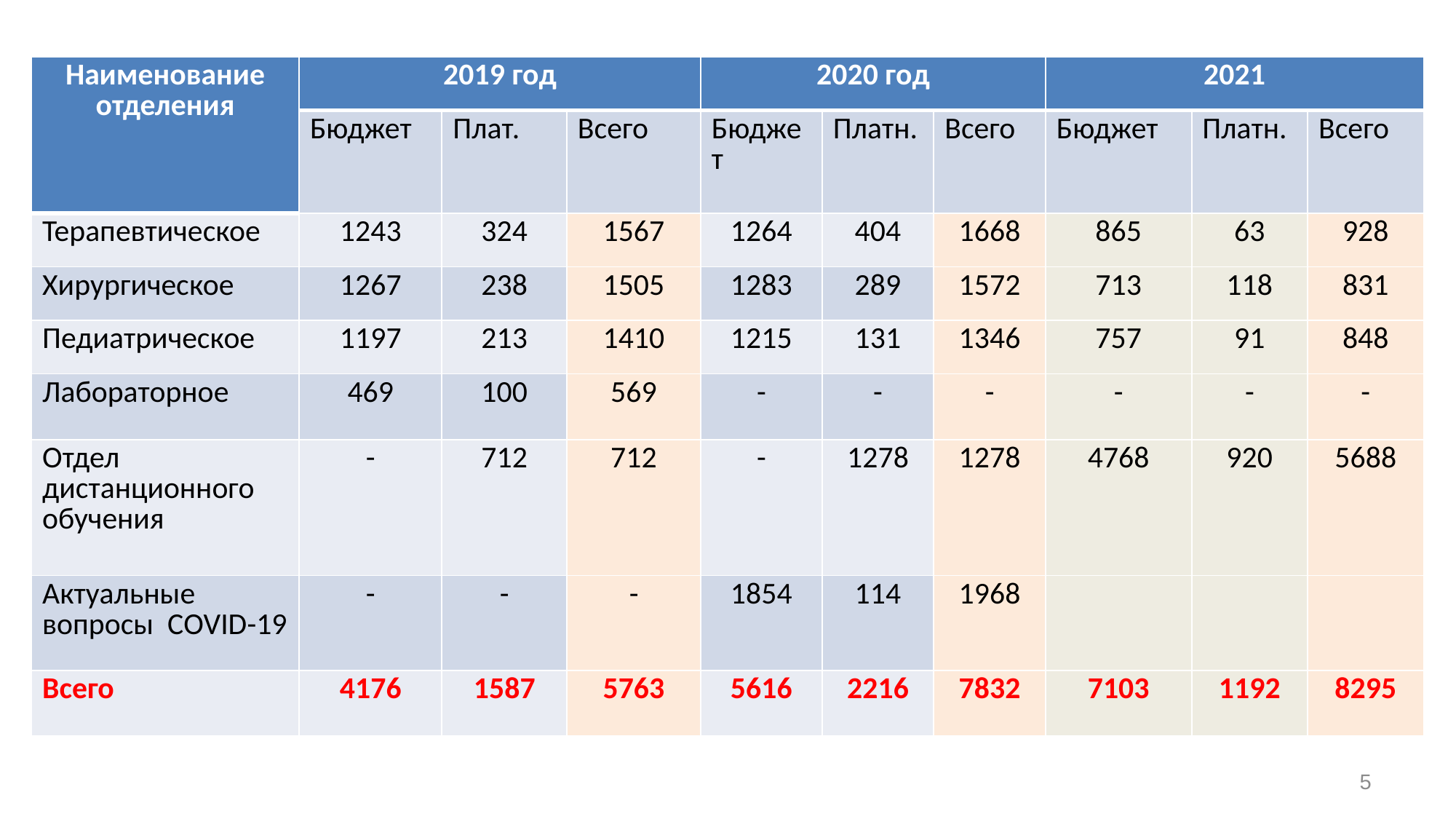

| Наименование отделения | 2019 год |  |  | 2020 год |  |  | 2021 |  |  |
| --- | --- | --- | --- | --- | --- | --- | --- | --- | --- |
|  | Бюджет | Плат. | Всего | Бюджет | Платн. | Всего | Бюджет | Платн. | Всего |
| Терапевтическое | 1243 | 324 | 1567 | 1264 | 404 | 1668 | 865 | 63 | 928 |
| Хирургическое | 1267 | 238 | 1505 | 1283 | 289 | 1572 | 713 | 118 | 831 |
| Педиатрическое | 1197 | 213 | 1410 | 1215 | 131 | 1346 | 757 | 91 | 848 |
| Лабораторное | 469 | 100 | 569 | - | - | - | - | - | - |
| Отдел дистанционного обучения | - | 712 | 712 | - | 1278 | 1278 | 4768 | 920 | 5688 |
| Актуальные вопросы COVID-19 | - | - | - | 1854 | 114 | 1968 |  |  |  |
| Всего | 4176 | 1587 | 5763 | 5616 | 2216 | 7832 | 7103 | 1192 | 8295 |
5